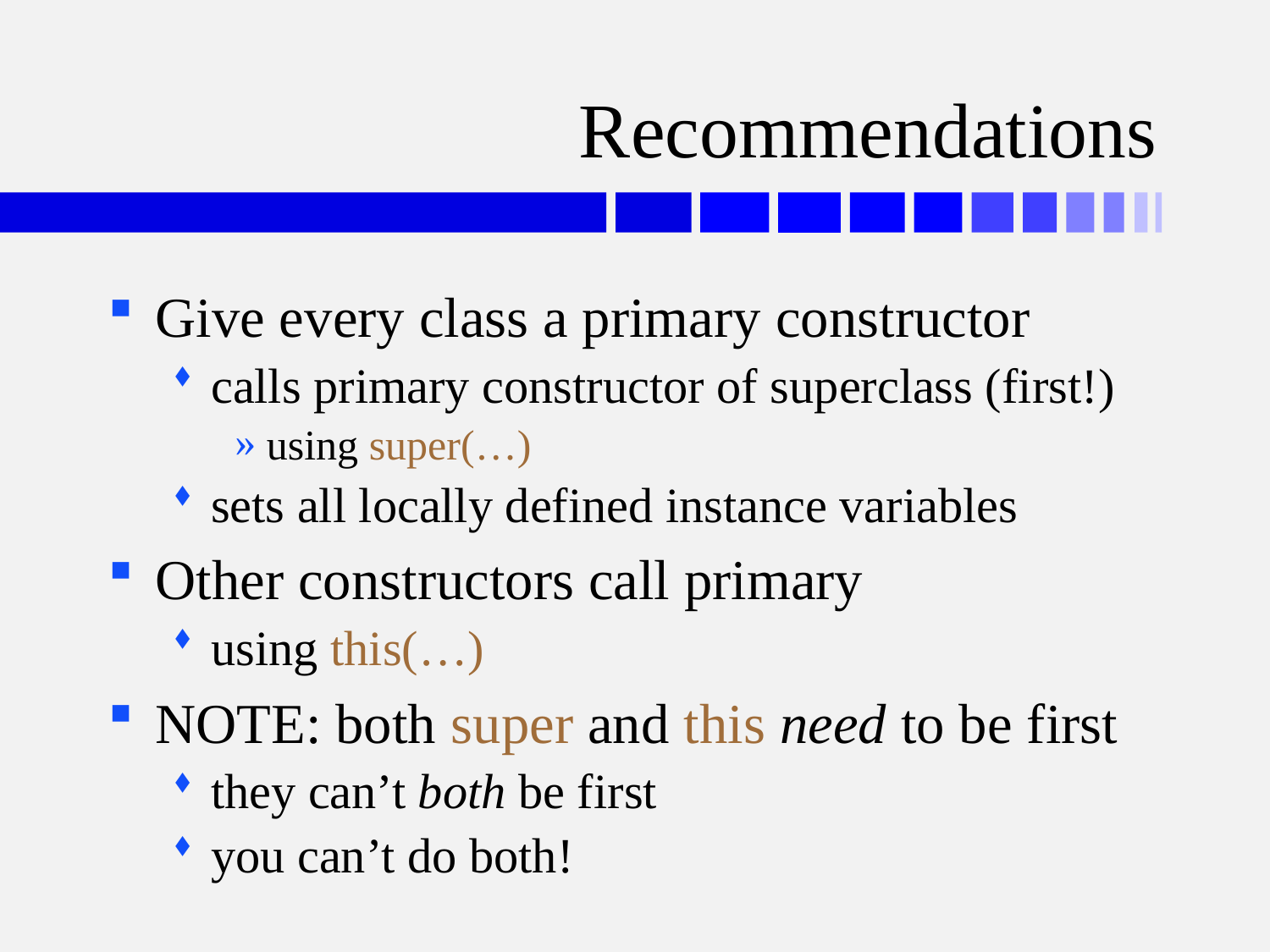

# Recommendations
Give every class a primary constructor
calls primary constructor of superclass (first!)
using super(…)
sets all locally defined instance variables
Other constructors call primary
using this(…)
NOTE: both super and this need to be first
they can’t both be first
you can’t do both!